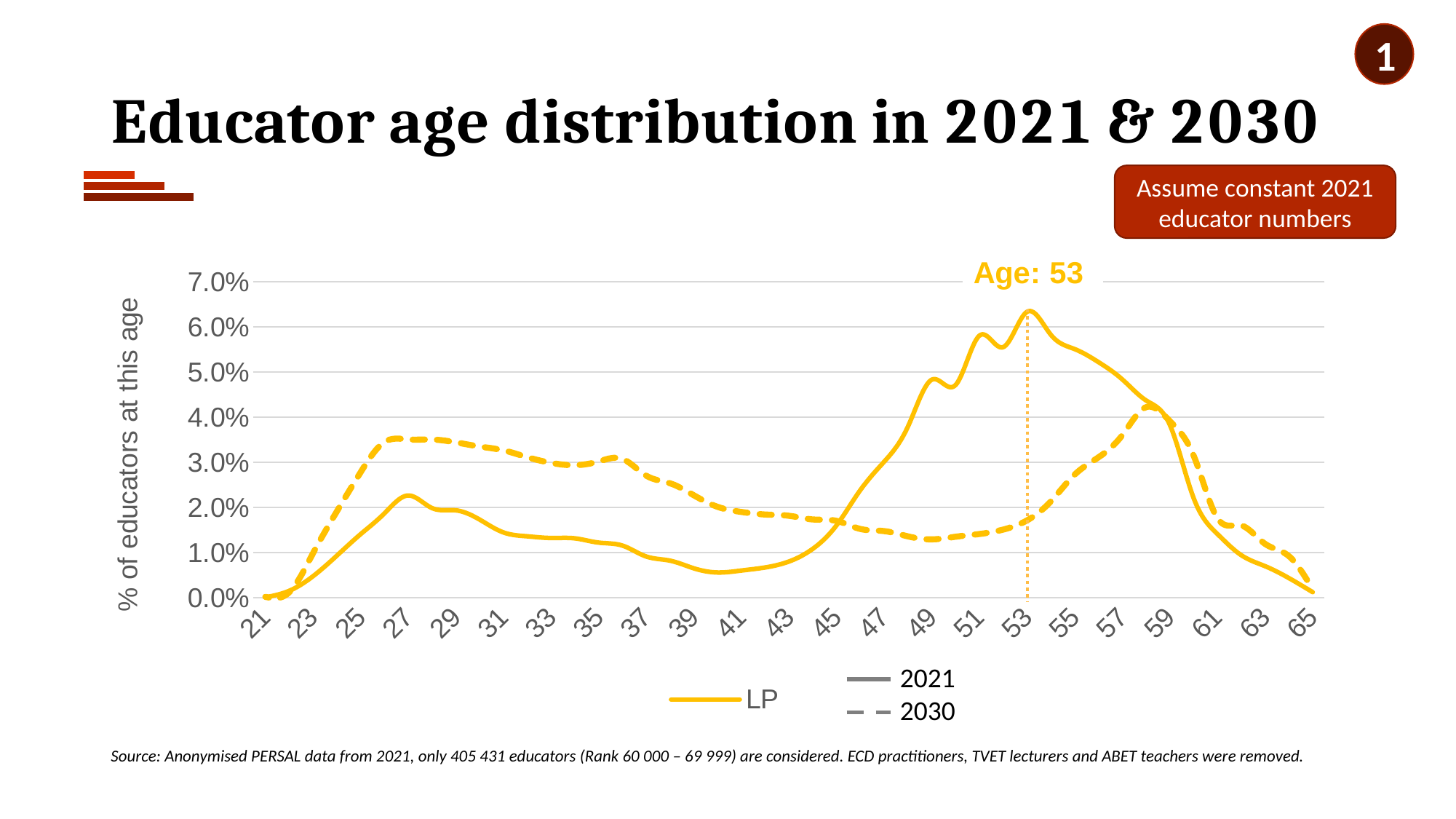

1
# Educator age distribution in 2021 & 2030
Assume constant 2021 educator numbers

### Chart

| Category | LP | LP '30 |
|---|---|---|
| 21 | 3.7753657385559226e-05 | 0.0001510146295422369 |
| 22 | 0.00147239263803681 | 0.0011326097215667767 |
| 23 | 0.004700330344502124 | 0.00975932043416706 |
| 24 | 0.00924964605946201 | 0.01902784332232185 |
| 25 | 0.014025483718735252 | 0.02773006134969325 |
| 26 | 0.018631429919773478 | 0.034450212364322795 |
| 27 | 0.022614440773949977 | 0.035054270882491745 |
| 28 | 0.019839546956111374 | 0.03503539405379896 |
| 29 | 0.019329872581406324 | 0.03441245870693724 |
| 30 | 0.017291175082586124 | 0.033487494100991035 |
| 31 | 0.014440773949976404 | 0.03263803680981595 |
| 32 | 0.013572439830108541 | 0.03112789051439358 |
| 33 | 0.01319490325625295 | 0.029863142991977346 |
| 34 | 0.01311939594148183 | 0.0293534686172723 |
| 35 | 0.01217555450684285 | 0.03016517225106182 |
| 36 | 0.011514865502595563 | 0.03073147711184521 |
| 37 | 0.009098631429919773 | 0.027031618688060408 |
| 38 | 0.008173666823973573 | 0.02533270410571024 |
| 39 | 0.006474752241623407 | 0.022671071260028316 |
| 40 | 0.005549787635677207 | 0.020103822557810288 |
| 41 | 0.005983954695611137 | 0.01897121283624351 |
| 42 | 0.006663520528551204 | 0.018404907975460124 |
| 43 | 0.007984898537045777 | 0.018121755545068428 |
| 44 | 0.010797546012269938 | 0.017310051911278906 |
| 45 | 0.016026427560169892 | 0.016989145823501653 |
| 46 | 0.02384143463898065 | 0.015195847097687589 |
| 47 | 0.030127418593676264 | 0.014723926380368098 |
| 48 | 0.03794242567248702 | 0.013553563001415763 |
| 49 | 0.04830580462482303 | 0.012892873997168475 |
| 50 | 0.04713544124587069 | 0.013478055686644643 |
| 51 | 0.05806512505899009 | 0.014082114204813591 |
| 52 | 0.05551675318546484 | 0.015063709296838132 |
| 53 | 0.06335063709296838 | 0.017102406795658328 |
| 54 | 0.058253893345917886 | 0.021311939594148184 |
| 55 | 0.05508258612553091 | 0.02725814063237376 |
| 56 | 0.05219443133553563 | 0.03109013685700802 |
| 57 | 0.04836243511090137 | 0.03599811231713072 |
| 58 | 0.04369985842378481 | 0.04220858895705522 |
| 59 | 0.03826333176026427 | 0.039112789051439355 |
| 60 | 0.02201038225578103 | 0.031448796602170835 |
| 61 | 0.01406323737612081 | 0.01757432751297782 |
| 62 | 0.009381783860311467 | 0.015969797074091553 |
| 63 | 0.006946672958942897 | 0.011892402076451156 |
| 64 | 0.004303916941953752 | 0.009174138744690892 |
| 65 | 0.0011892402076451156 | 0.0018121755545068429 |
2021
2030
Source: Anonymised PERSAL data from 2021, only 405 431 educators (Rank 60 000 – 69 999) are considered. ECD practitioners, TVET lecturers and ABET teachers were removed.